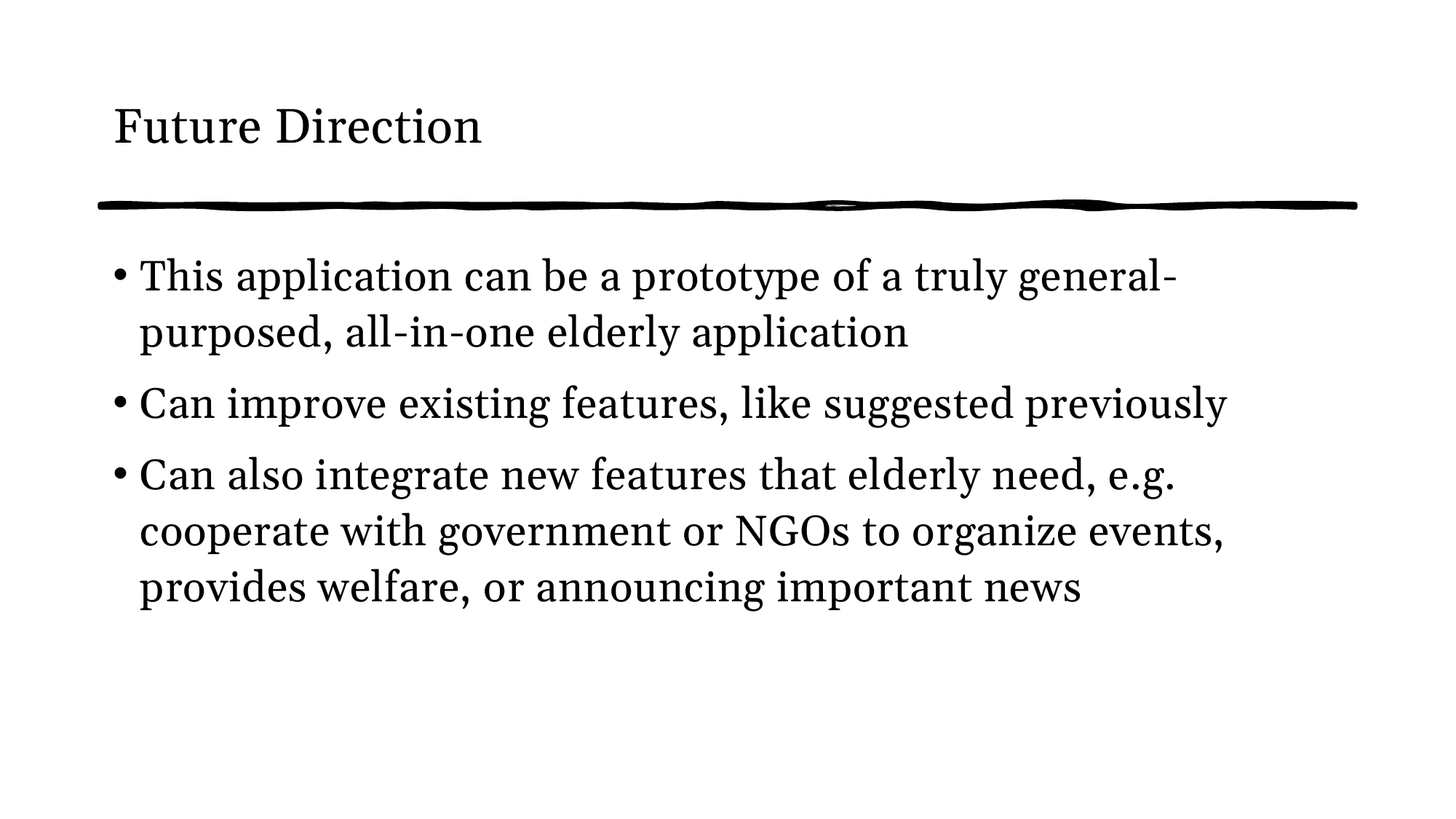

# Future Direction
This application can be a prototype of a truly general-purposed, all-in-one elderly application
Can improve existing features, like suggested previously
Can also integrate new features that elderly need, e.g. cooperate with government or NGOs to organize events, provides welfare, or announcing important news